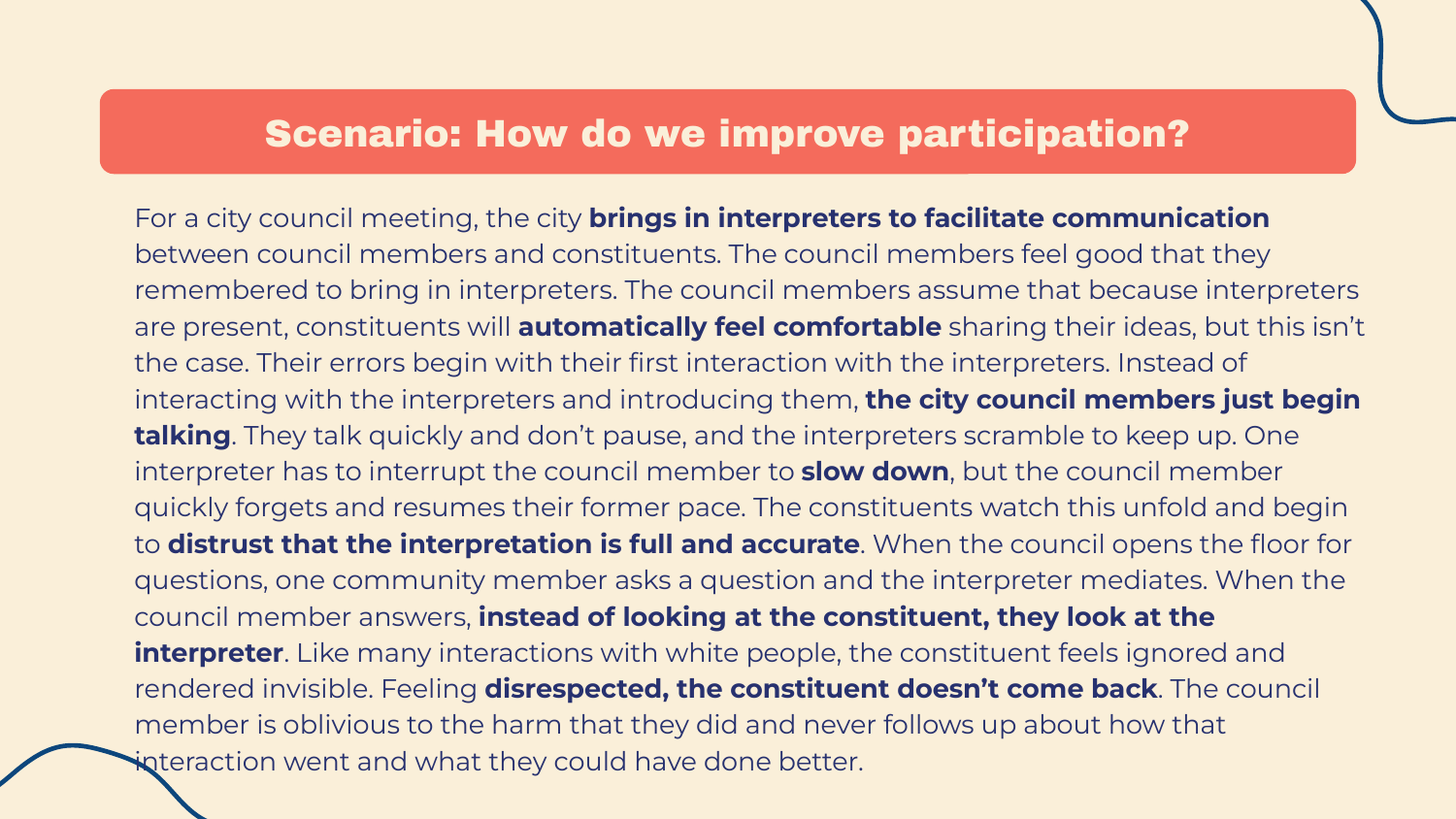

# Scenario: How do we improve participation?
For a city council meeting, the city brings in interpreters to facilitate communication between council members and constituents. The council members feel good that they remembered to bring in interpreters. The council members assume that because interpreters are present, constituents will automatically feel comfortable sharing their ideas, but this isn’t the case. Their errors begin with their first interaction with the interpreters. Instead of interacting with the interpreters and introducing them, the city council members just begin talking. They talk quickly and don’t pause, and the interpreters scramble to keep up. One interpreter has to interrupt the council member to slow down, but the council member quickly forgets and resumes their former pace. The constituents watch this unfold and begin to distrust that the interpretation is full and accurate. When the council opens the floor for questions, one community member asks a question and the interpreter mediates. When the council member answers, instead of looking at the constituent, they look at the interpreter. Like many interactions with white people, the constituent feels ignored and rendered invisible. Feeling disrespected, the constituent doesn’t come back. The council member is oblivious to the harm that they did and never follows up about how that interaction went and what they could have done better.